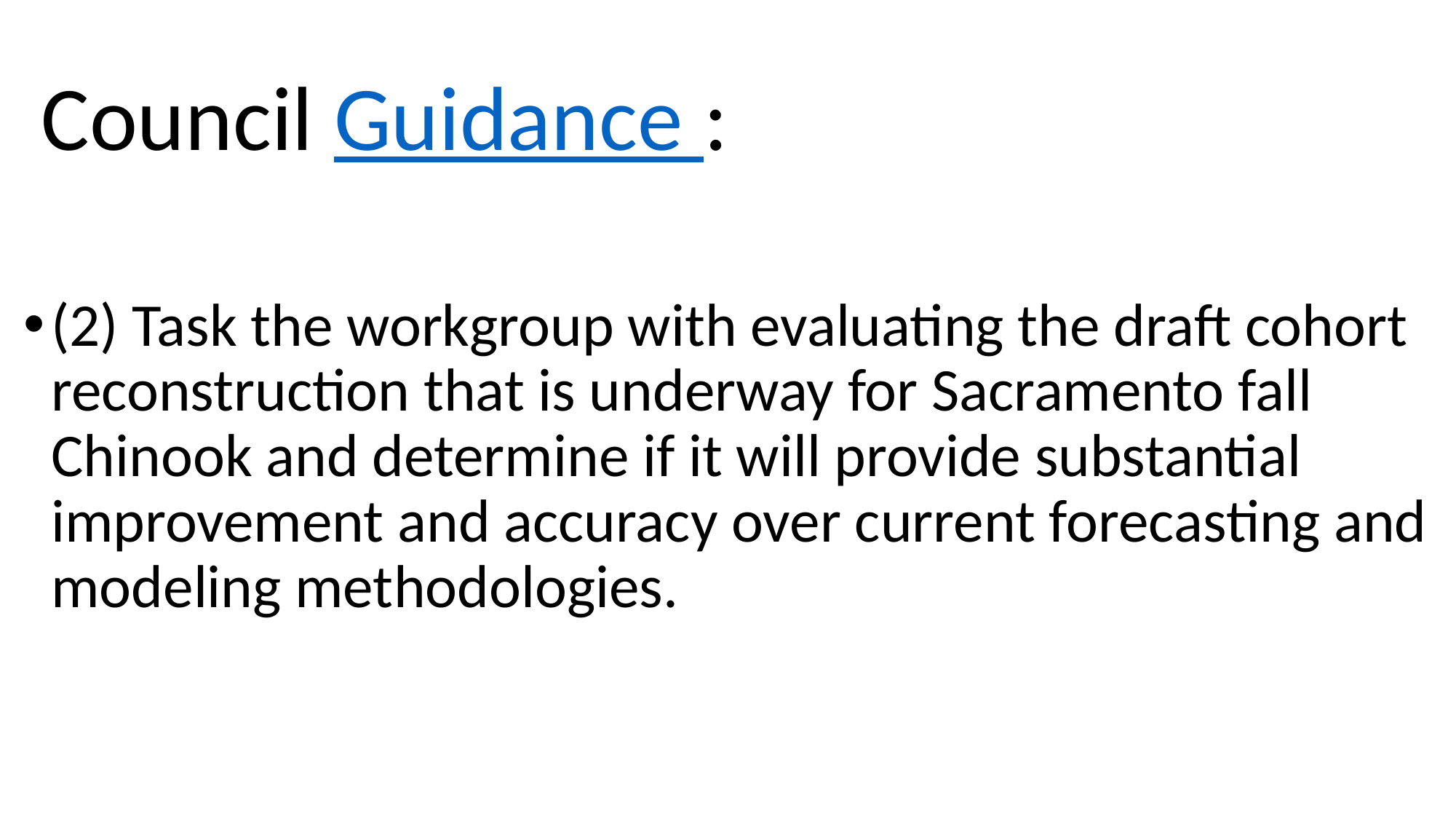

# Council Guidance :

(2) Task the workgroup with evaluating the draft cohort reconstruction that is underway for Sacramento fall Chinook and determine if it will provide substantial improvement and accuracy over current forecasting and modeling methodologies.